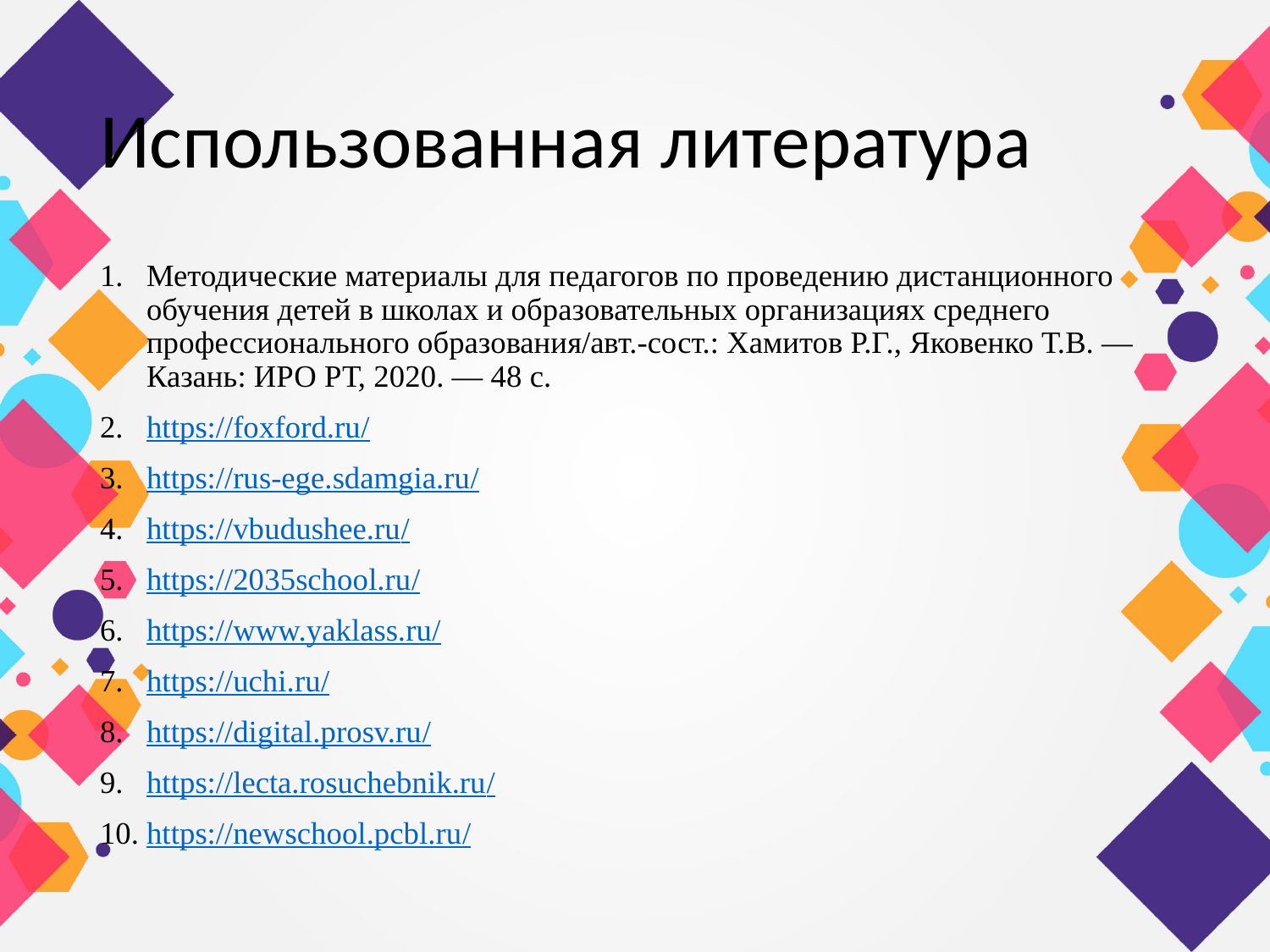

# Использованная литература
Методические материалы для педагогов по проведению дистанционного обучения детей в школах и образовательных организациях среднего профессионального образования/авт.-сост.: Хамитов Р.Г., Яковенко Т.В. — Казань: ИРО РТ, 2020. — 48 с.
https://foxford.ru/
https://rus-ege.sdamgia.ru/
https://vbudushee.ru/
https://2035school.ru/
https://www.yaklass.ru/
https://uchi.ru/
https://digital.prosv.ru/
https://lecta.rosuchebnik.ru/
https://newschool.pcbl.ru/